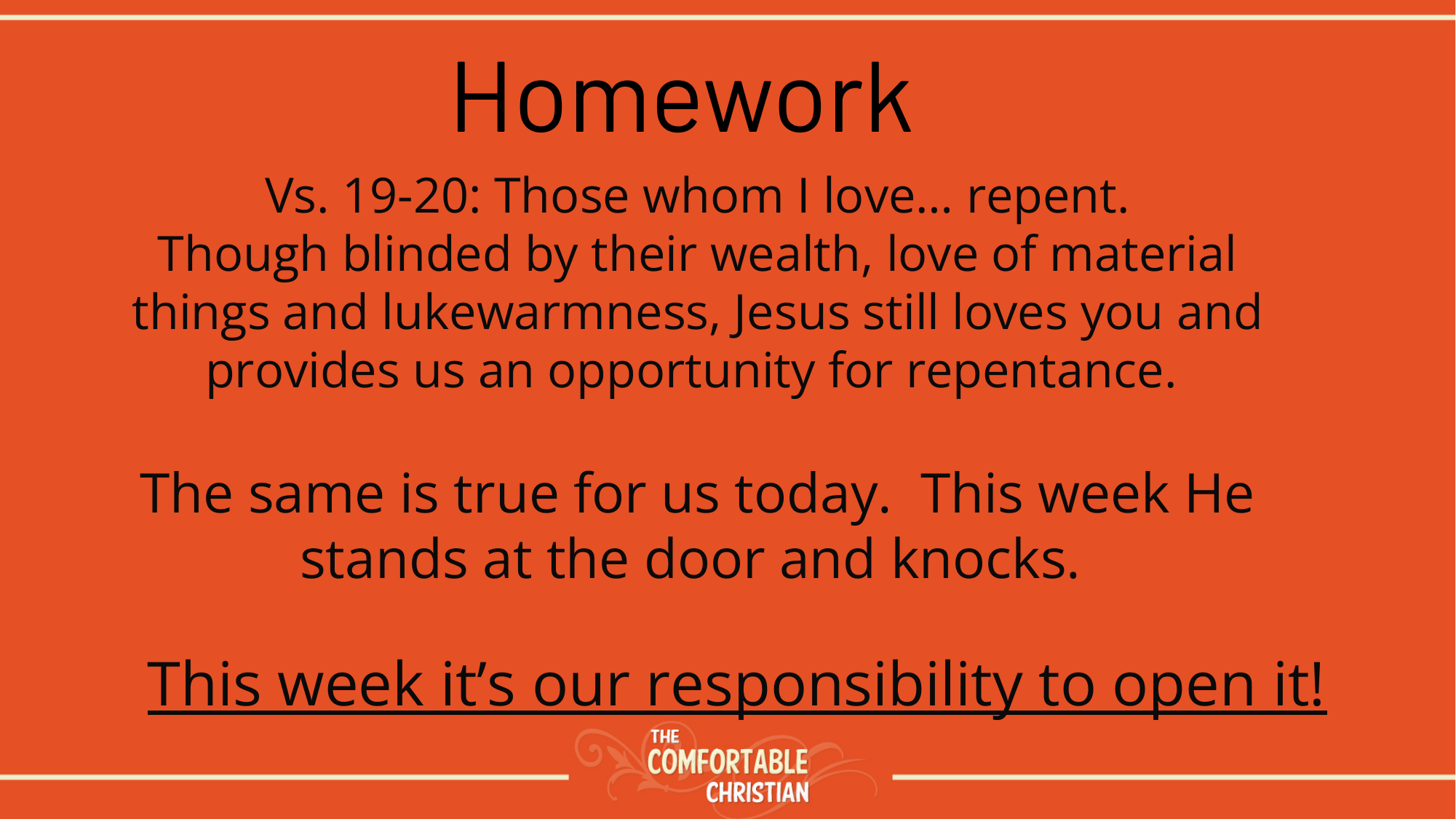

Homework
Vs. 19-20: Those whom I love… repent.
Though blinded by their wealth, love of material things and lukewarmness, Jesus still loves you and provides us an opportunity for repentance.
The same is true for us today.  This week He stands at the door and knocks.
This week it’s our responsibility to open it!